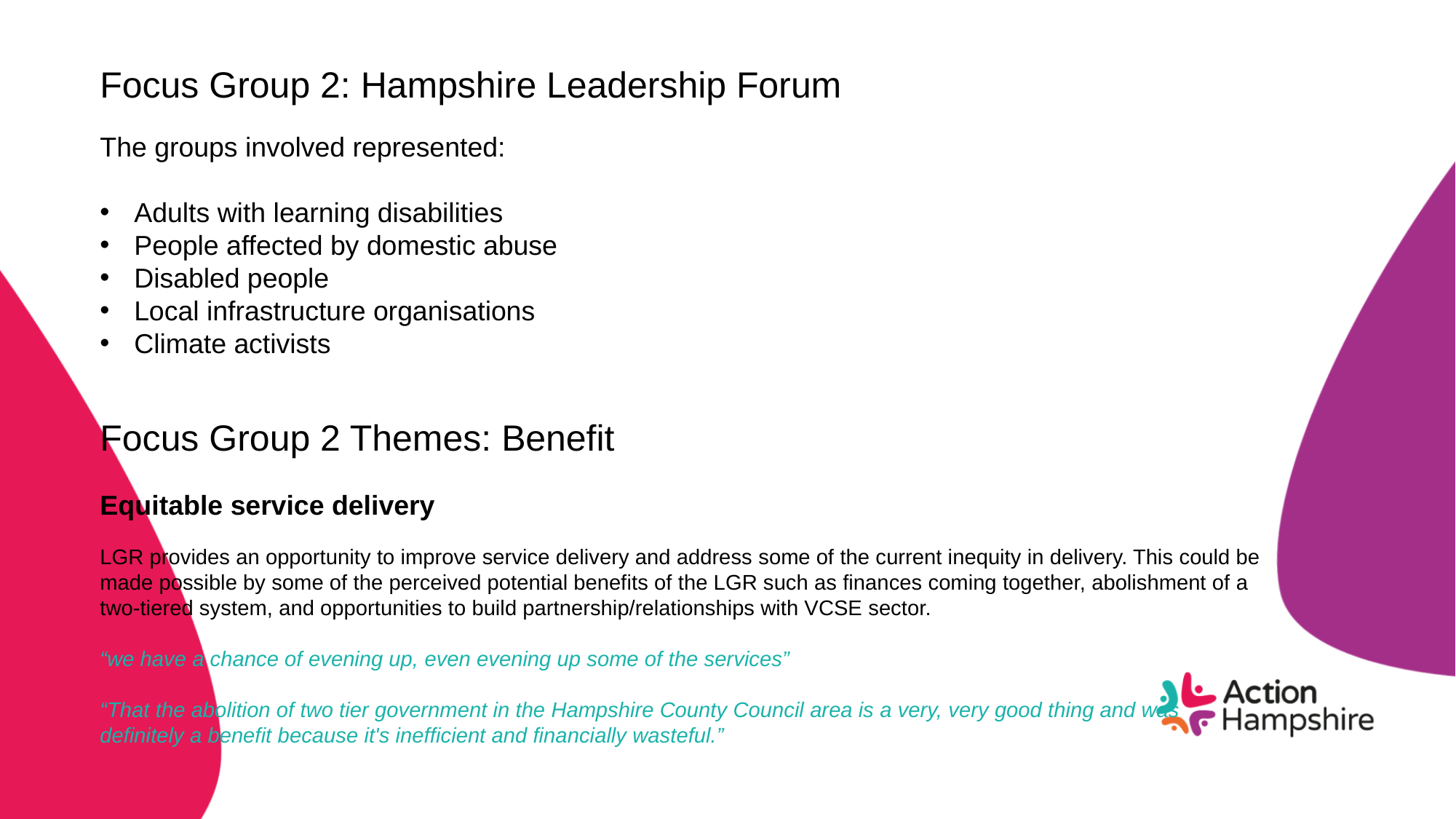

# Focus Group 2: Hampshire Leadership Forum
The groups involved represented:

Adults with learning disabilities
People affected by domestic abuse
Disabled people
Local infrastructure organisations
Climate activists

Focus Group 2 Themes: Benefit
Equitable service delivery
LGR provides an opportunity to improve service delivery and address some of the current inequity in delivery. This could be made possible by some of the perceived potential benefits of the LGR such as finances coming together, abolishment of a two-tiered system, and opportunities to build partnership/relationships with VCSE sector.

“we have a chance of evening up, even evening up some of the services”

“That the abolition of two tier government in the Hampshire County Council area is a very, very good thing and was
definitely a benefit because it's inefficient and financially wasteful.”